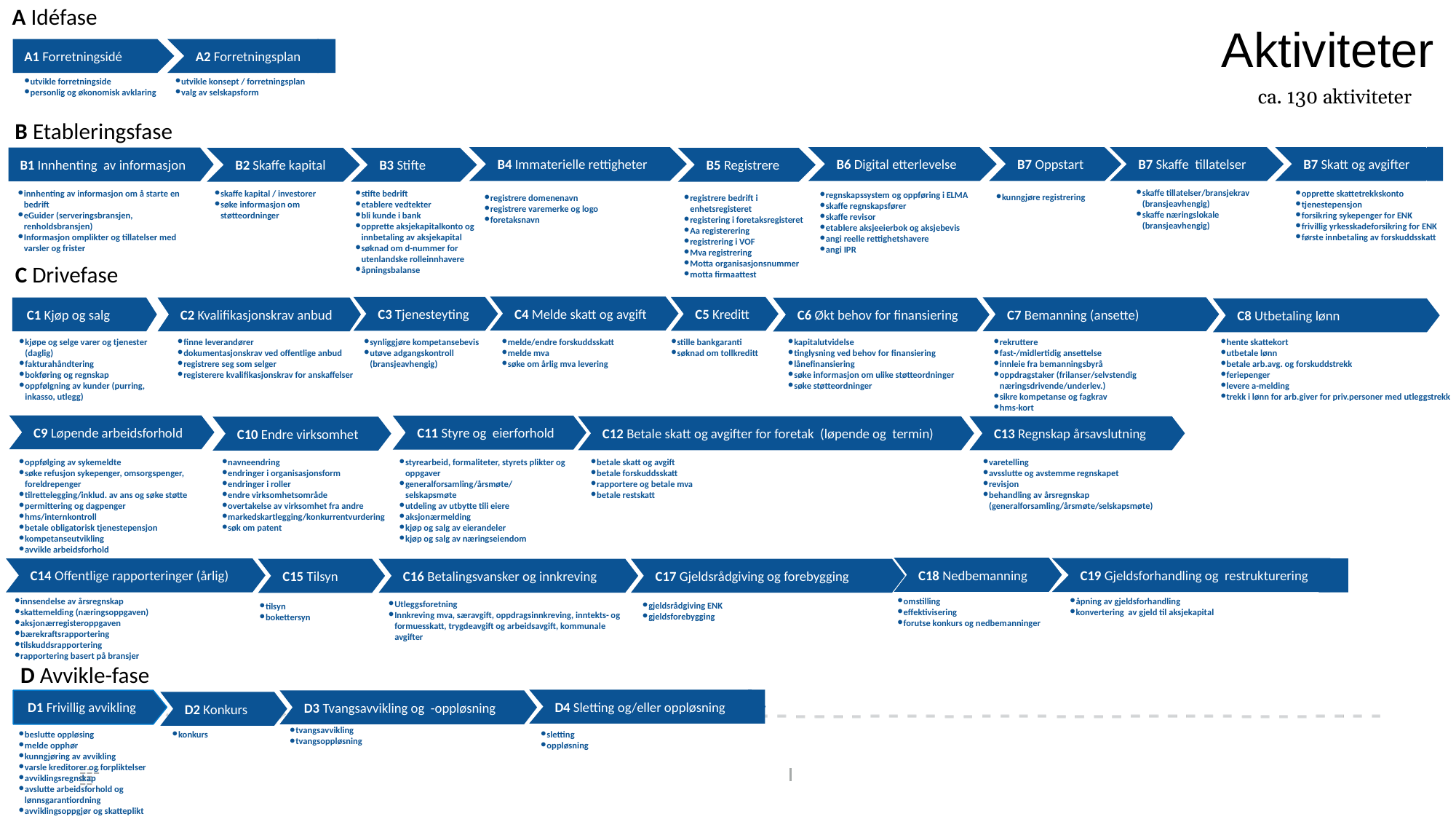

A Idéfase
# Aktiviteter
A2 Forretningsplan
A1 Forretningsidé

ca. 130 aktiviteter
utvikle forretningside
personlig og økonomisk avklaring
utvikle konsept / forretningsplan
valg av selskapsform
B Etableringsfase

B7 Skatt og avgifter
B6 Digital etterlevelse
B4 Immaterielle rettigheter
B7 Oppstart
B7 Skaffe  tillatelser
B1 Innhenting  av informasjon
B5 Registrere
B2 Skaffe kapital
B3 Stifte
skaffe tillatelser/bransjekrav (bransjeavhengig)
skaffe næringslokale (bransjeavhengig)
skaffe kapital / investorer
søke informasjon om støtteordninger
opprette skattetrekkskonto
tjenestepensjon
forsikring sykepenger for ENK
frivillig yrkesskadeforsikring for ENK
første innbetaling av forskuddsskatt
innhenting av informasjon om å starte en bedrift
eGuider (serveringsbransjen, renholdsbransjen)
Informasjon omplikter og tillatelser med varsler og frister
stifte bedrift
etablere vedtekter
bli kunde i bank
opprette aksjekapitalkonto og innbetaling av aksjekapital
søknad om d-nummer for utenlandske rolleinnhavere
åpningsbalanse
regnskapssystem og oppføring i ELMA
skaffe regnskapsfører
skaffe revisor
etablere aksjeeierbok og aksjebevis
angi reelle rettighetshavere
angi IPR
kunngjøre registrering
registrere bedrift i enhetsregisteret
registering i foretaksregisteret
Aa registerering
registrering i VOF
Mva registrering
Motta organisasjonsnummer
motta firmaattest
registrere domenenavn
registrere varemerke og logo
foretaksnavn
C Drivefase
C4 Melde skatt og avgift
C3 Tjenesteyting
C5 Kreditt
C7 Bemanning (ansette)
C1 Kjøp og salg
C2 Kvalifikasjonskrav anbud
C6 Økt behov for finansiering
C8 Utbetaling lønn

kjøpe og selge varer og tjenester (daglig)
fakturahåndtering
bokføring og regnskap
oppfølgning av kunder (purring, inkasso, utlegg)
finne leverandører
dokumentasjonskrav ved offentlige anbud
registrere seg som selger
registerere kvalifikasjonskrav for anskaffelser
synliggjøre kompetansebevis
utøve adgangskontroll (bransjeavhengig)
melde/endre forskuddsskatt
melde mva
søke om årlig mva levering
stille bankgaranti
søknad om tollkreditt
kapitalutvidelse
tinglysning ved behov for finansiering
lånefinansiering
søke informasjon om ulike støtteordninger
søke støtteordninger
rekruttere
fast-/midlertidig ansettelse
innleie fra bemanningsbyrå
oppdragstaker (frilanser/selvstendig næringsdrivende/underlev.)
sikre kompetanse og fagkrav
hms-kort
hente skattekort
utbetale lønn
betale arb.avg. og forskuddstrekk
feriepenger
levere a-melding
trekk i lønn for arb.giver for priv.personer med utleggstrekk
C9 Løpende arbeidsforhold
C11 Styre og  eierforhold
C12 Betale skatt og avgifter for foretak  (løpende og  termin)
C13 Regnskap årsavslutning
C10 Endre virksomhet
oppfølging av sykemeldte
søke refusjon sykepenger, omsorgspenger, foreldrepenger
tilrettelegging/inklud. av ans og søke støtte
permittering og dagpenger
hms/internkontroll
betale obligatorisk tjenestepensjon
kompetanseutvikling
avvikle arbeidsforhold
navneendring
endringer i organisasjonsform
endringer i roller
endre virksomhetsområde
overtakelse av virksomhet fra andre
markedskartlegging/konkurrentvurdering
søk om patent
styrearbeid, formaliteter, styrets plikter og oppgaver
generalforsamling/årsmøte/
selskapsmøte
utdeling av utbytte tili eiere
aksjonærmelding
kjøp og salg av eierandeler
kjøp og salg av næringseiendom

betale skatt og avgift
betale forskuddsskatt
rapportere og betale mva
betale restskatt
varetelling
avsslutte og avstemme regnskapet
revisjon
behandling av årsregnskap (generalforsamling/årsmøte/selskapsmøte)
C18 Nedbemanning
C19 Gjeldsforhandling og  restrukturering
C14 Offentlige rapporteringer (årlig)

C17 Gjeldsrådgiving og forebygging
C16 Betalingsvansker og innkreving
C15 Tilsyn
innsendelse av årsregnskap
skattemelding (næringsoppgaven)
aksjonærregisteroppgaven
bærekraftsrapportering
tilskuddsrapportering
rapportering basert på bransjer
omstilling
effektivisering
forutse konkurs og nedbemanninger
åpning av gjeldsforhandling
konvertering  av gjeld til aksjekapital
Utleggsforetning
Innkreving mva, særavgift, oppdragsinnkreving, inntekts- og formuesskatt, trygdeavgift og arbeidsavgift, kommunale avgifter

gjeldsrådgiving ENK
gjeldsforebygging
tilsyn
bokettersyn
D Avvikle-fase

D4 Sletting og/eller oppløsning
D1 Frivillig avvikling
D3 Tvangsavvikling og  -oppløsning
D2 Konkurs
tvangsavvikling
tvangsoppløsning
konkurs
sletting
oppløsning
beslutte oppløsing
melde opphør
kunngjøring av avvikling
varsle kreditorer og forpliktelser
avviklingsregnskap
avslutte arbeidsforhold og lønnsgarantiordning
avviklingsoppgjør og skatteplikt